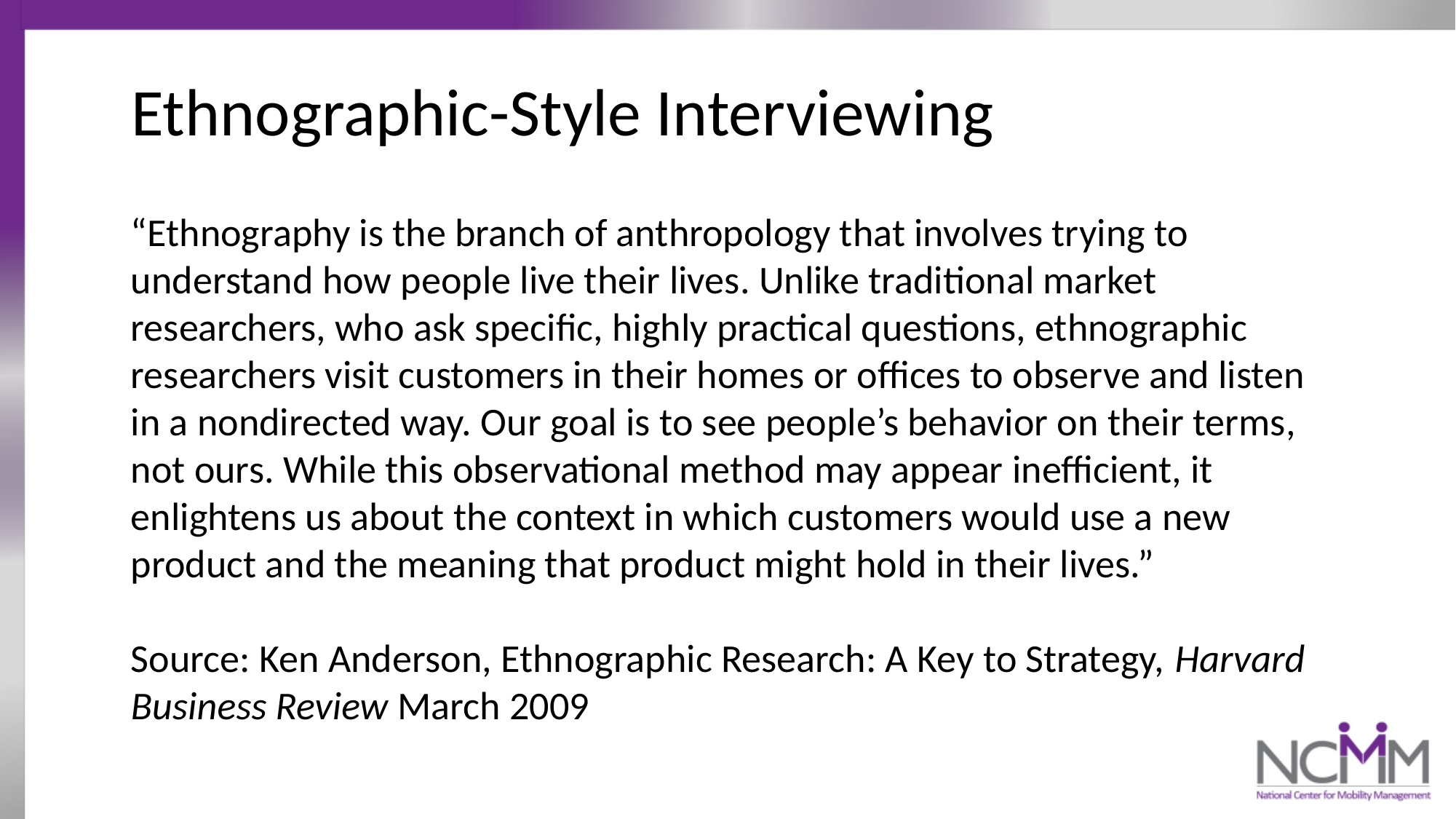

# Ethnographic-Style Interviewing
“Ethnography is the branch of anthropology that involves trying to understand how people live their lives. Unlike traditional market researchers, who ask specific, highly practical questions, ethnographic researchers visit customers in their homes or offices to observe and listen in a nondirected way. Our goal is to see people’s behavior on their terms, not ours. While this observational method may appear inefficient, it enlightens us about the context in which customers would use a new product and the meaning that product might hold in their lives.”

Source: Ken Anderson, Ethnographic Research: A Key to Strategy, Harvard Business Review March 2009